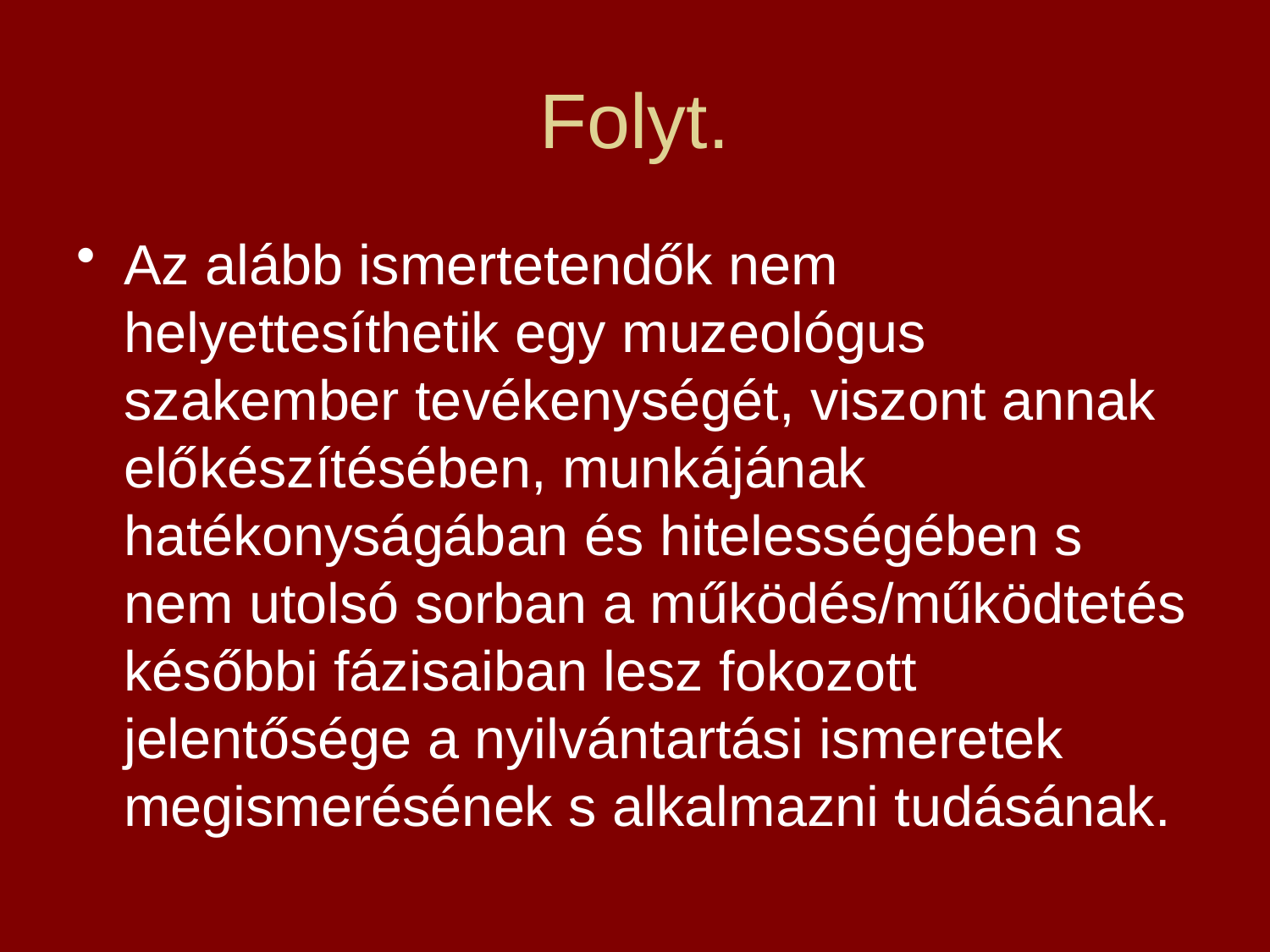

# Folyt.
Az alább ismertetendők nem helyettesíthetik egy muzeológus szakember tevékenységét, viszont annak előkészítésében, munkájának hatékonyságában és hitelességében s nem utolsó sorban a működés/működtetés későbbi fázisaiban lesz fokozott jelentősége a nyilvántartási ismeretek megismerésének s alkalmazni tudásának.